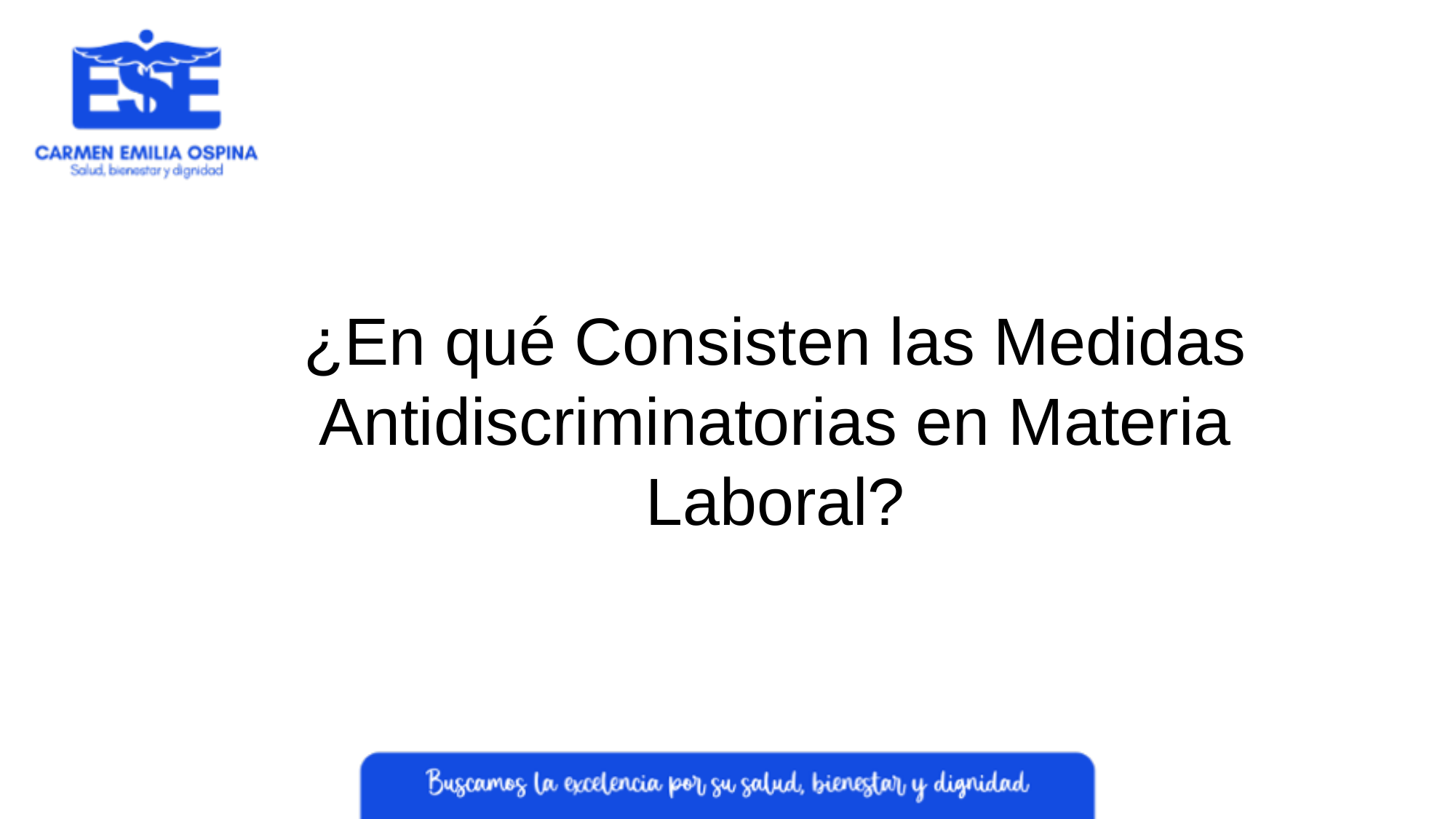

¿En qué Consisten las Medidas Antidiscriminatorias en Materia Laboral?